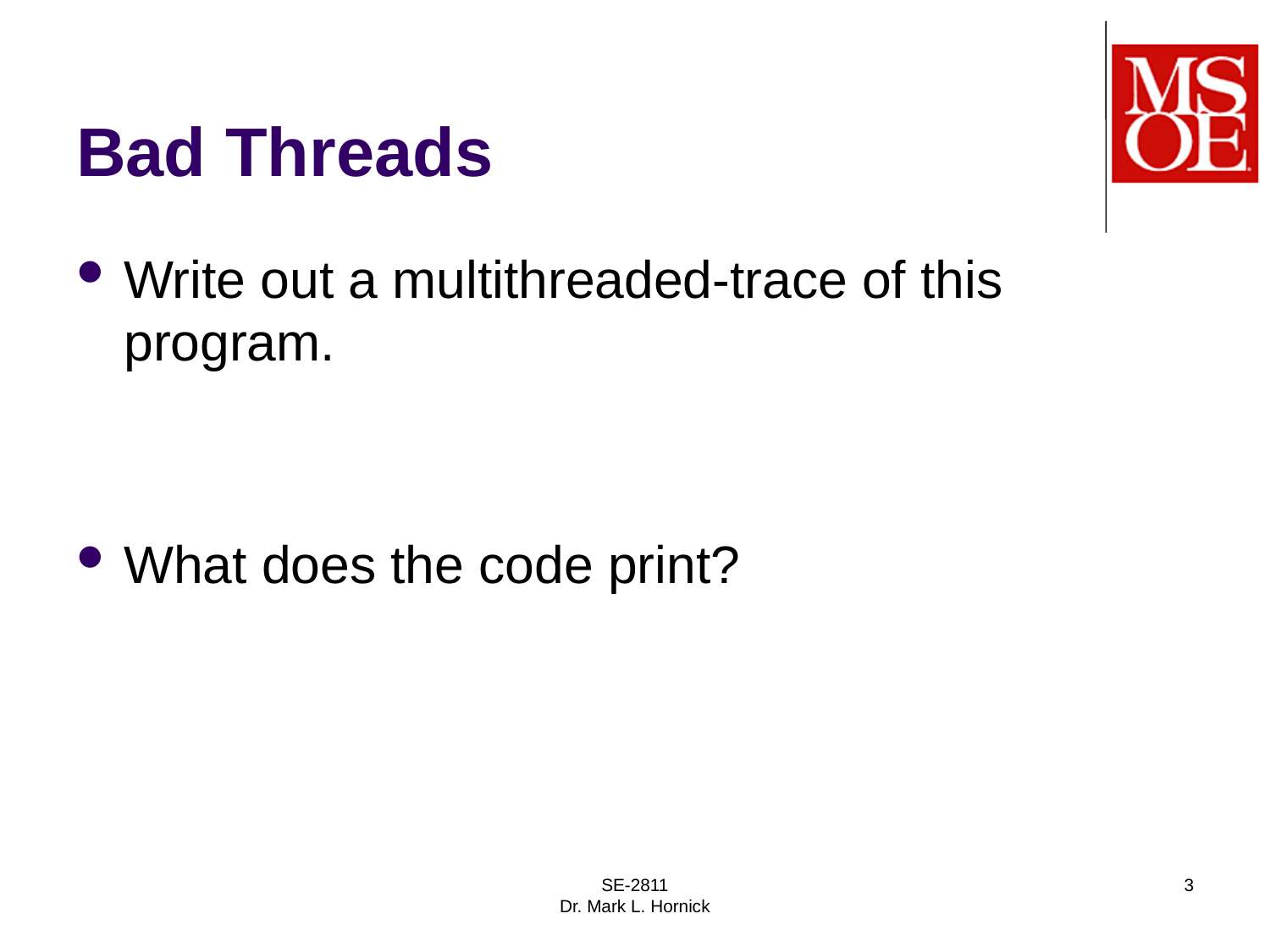

# Bad Threads
Write out a multithreaded-trace of this program.

What does the code print?
SE-2811
Dr. Mark L. Hornick
3